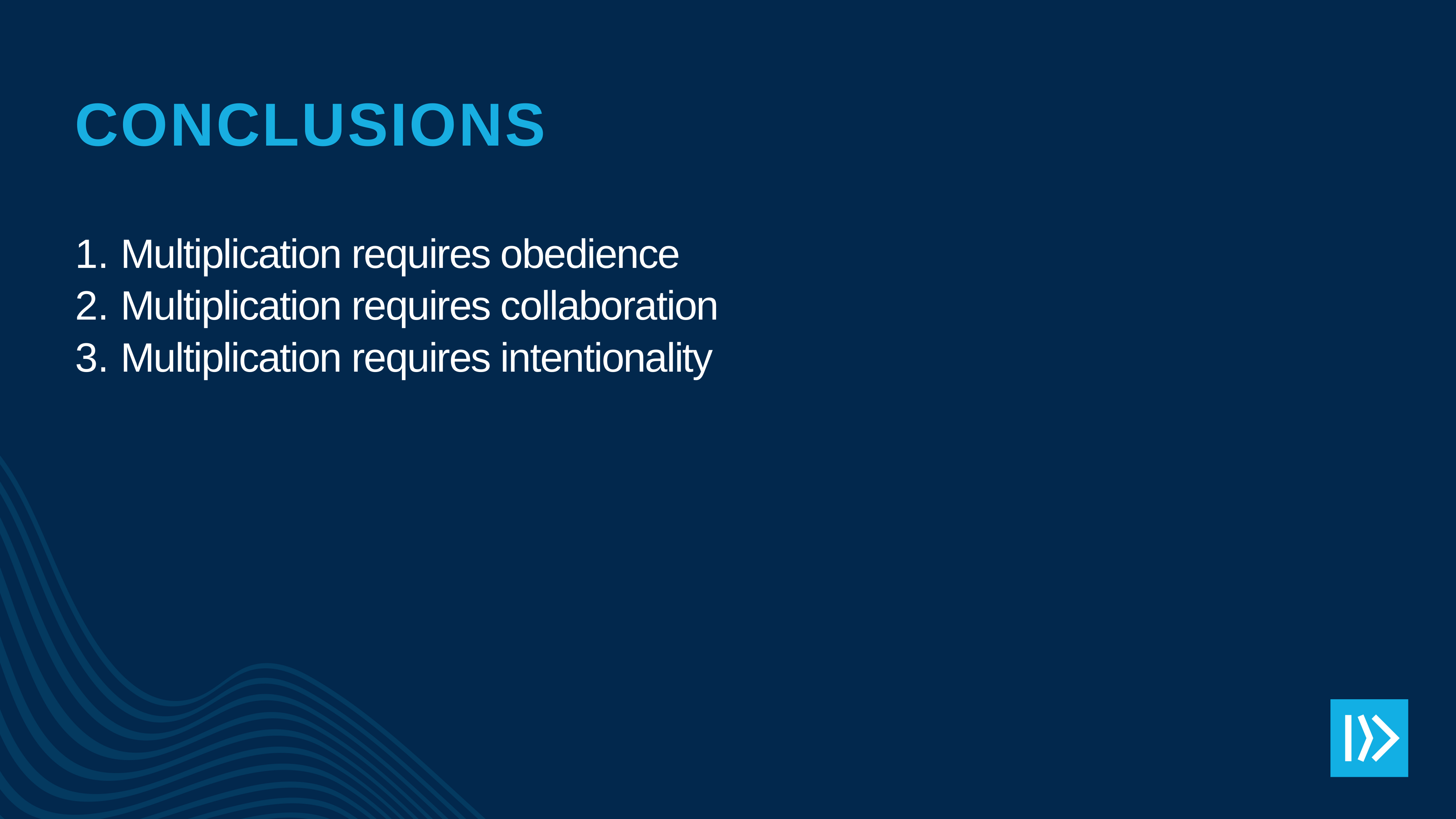

conclusions

 Multiplication requires obedience
 Multiplication requires collaboration
 Multiplication requires intentionality